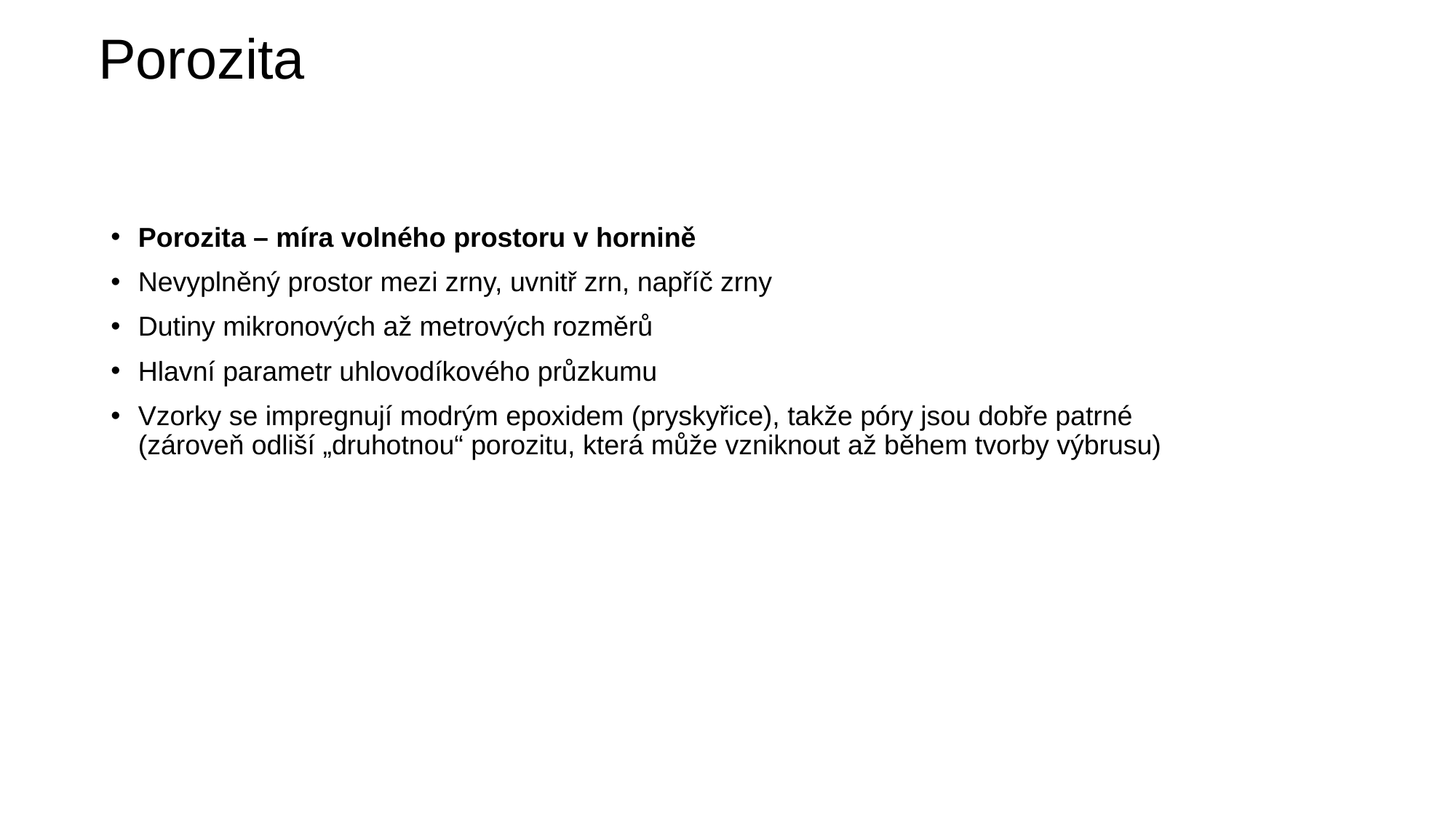

# Porozita
Porozita – míra volného prostoru v hornině
Nevyplněný prostor mezi zrny, uvnitř zrn, napříč zrny
Dutiny mikronových až metrových rozměrů
Hlavní parametr uhlovodíkového průzkumu
Vzorky se impregnují modrým epoxidem (pryskyřice), takže póry jsou dobře patrné
(zároveň odliší „druhotnou“ porozitu, která může vzniknout až během tvorby výbrusu)